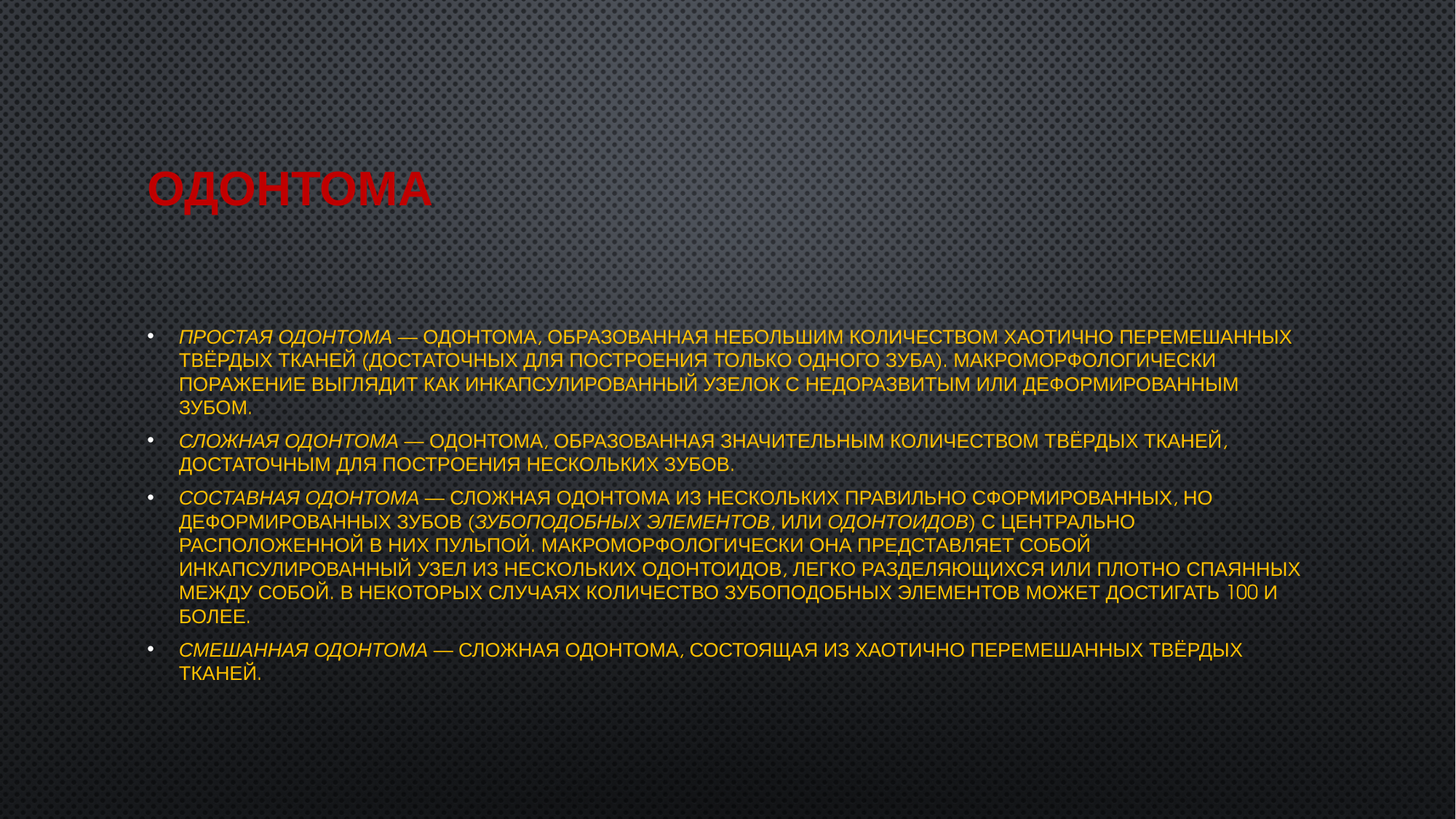

# Одонтома
Простая одонтома — одонтома, образованная небольшим количеством хаотично перемешанных твёрдых тканей (достаточных для построения только одного зуба). Макроморфологически поражение выглядит как инкапсулированный узелок с недоразвитым или деформированным зубом.
Сложная одонтома — одонтома, образованная значительным количеством твёрдых тканей, достаточным для построения нескольких зубов.
Составная одонтома — сложная одонтома из нескольких правильно сформированных, но деформированных зубов (зубоподобных элементов, или одонтоидов) с центрально расположенной в них пульпой. Макроморфологически она представляет собой инкапсулированный узел из нескольких одонтоидов, легко разделяющихся или плотно спаянных между собой. В некоторых случаях количество зубоподобных элементов может достигать 100 и более.
Смешанная одонтома — сложная одонтома, состоящая из хаотично перемешанных твёрдых тканей.